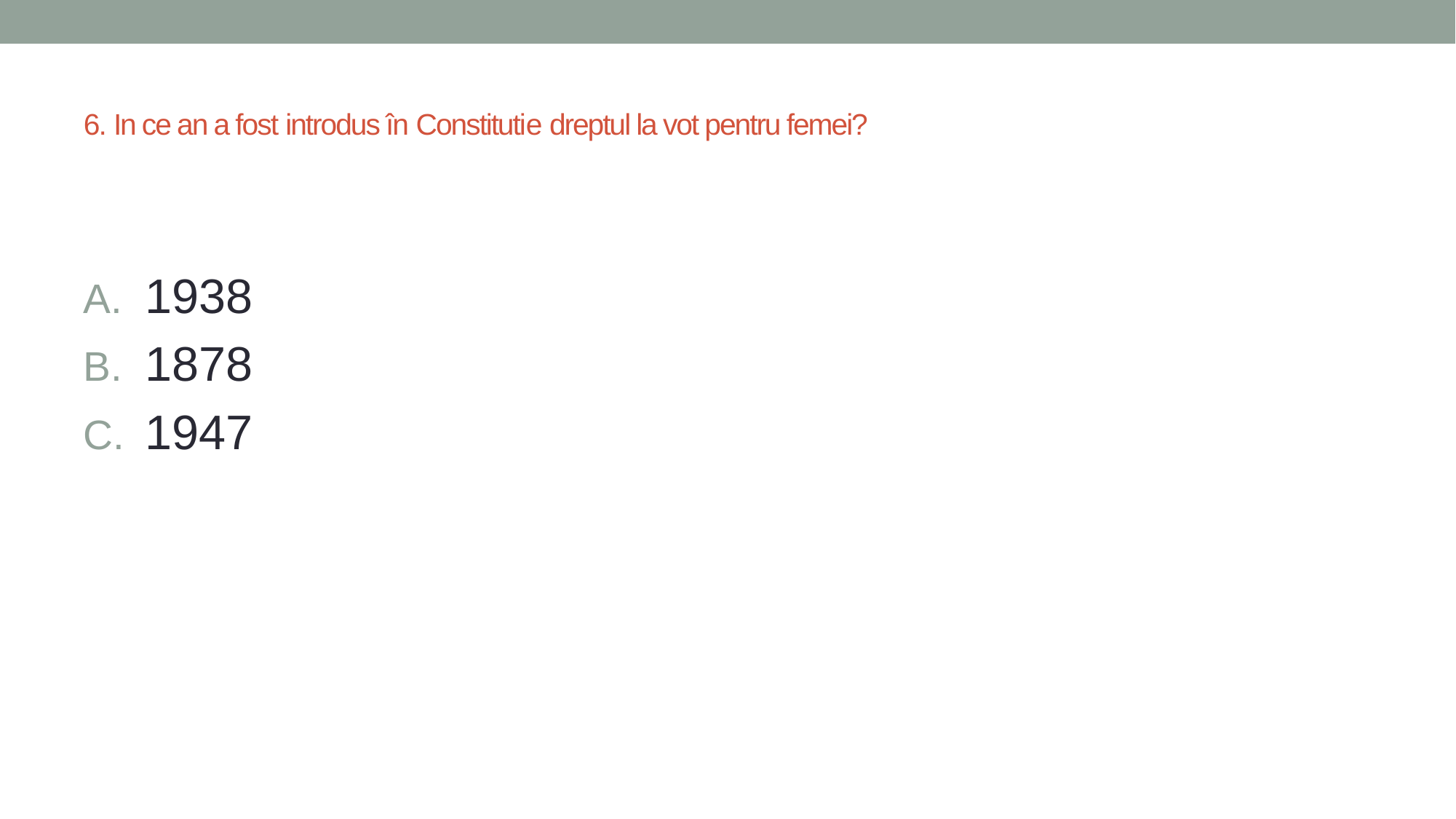

# 6. In ce an a fost introdus în Constitutie dreptul la vot pentru femei?

1938
1878
1947